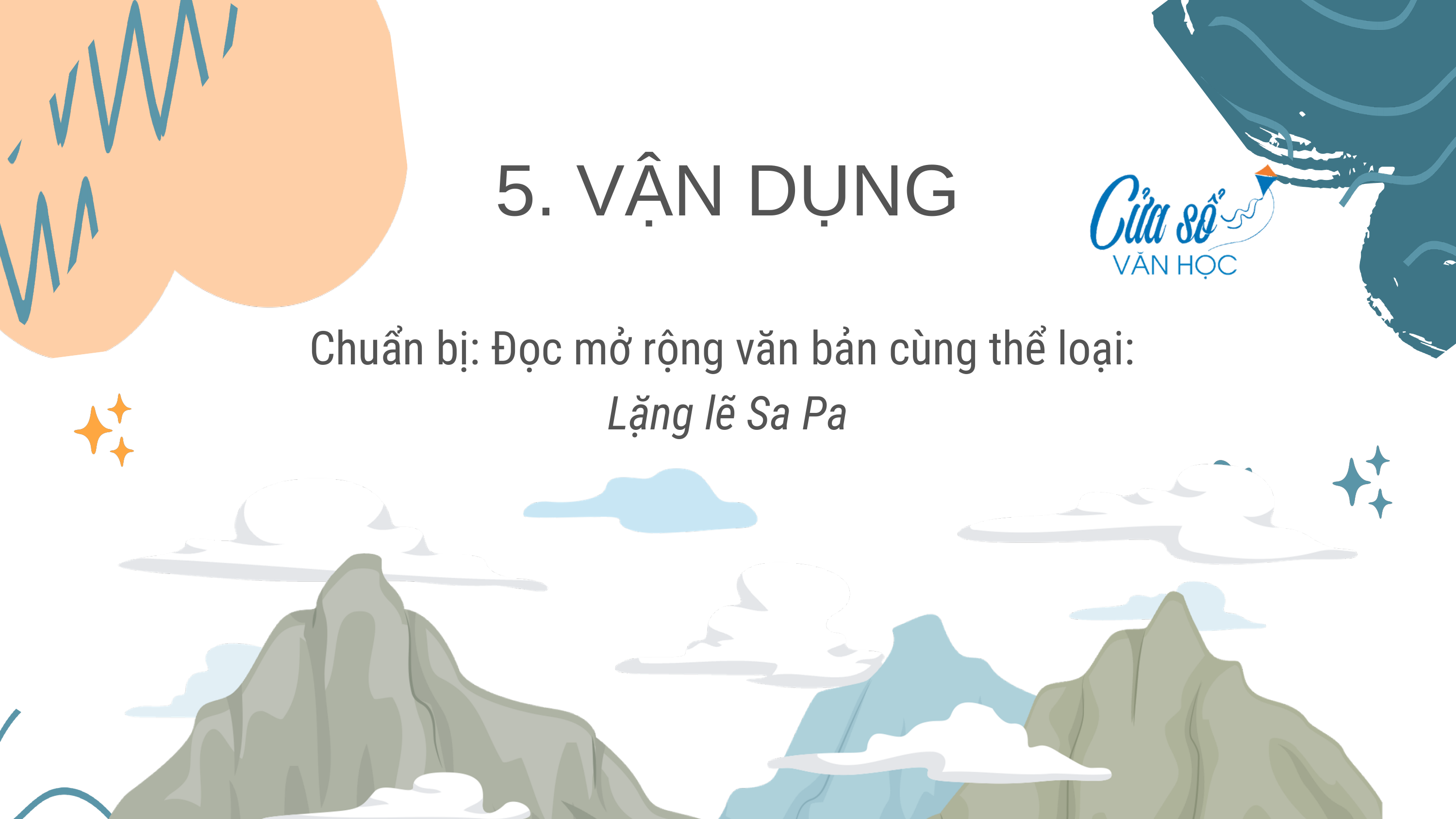

5. VẬN DỤNG

Chuẩn bị: Đọc mở rộng văn bản cùng thể loại:
Lặng lẽ Sa Pa